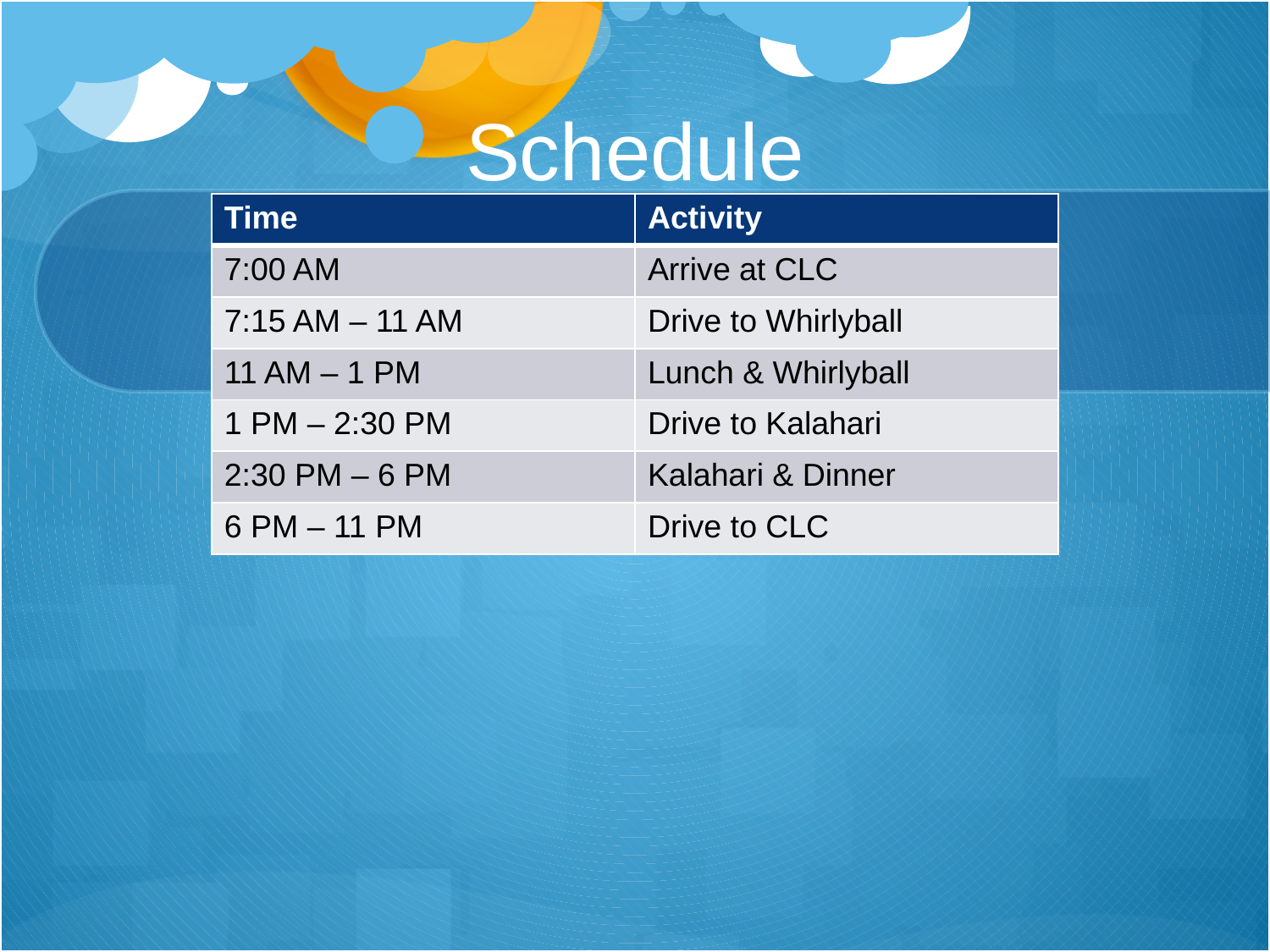

# Schedule
| Time | Activity |
| --- | --- |
| 7:00 AM | Arrive at CLC |
| 7:15 AM – 11 AM | Drive to Whirlyball |
| 11 AM – 1 PM | Lunch & Whirlyball |
| 1 PM – 2:30 PM | Drive to Kalahari |
| 2:30 PM – 6 PM | Kalahari & Dinner |
| 6 PM – 11 PM | Drive to CLC |